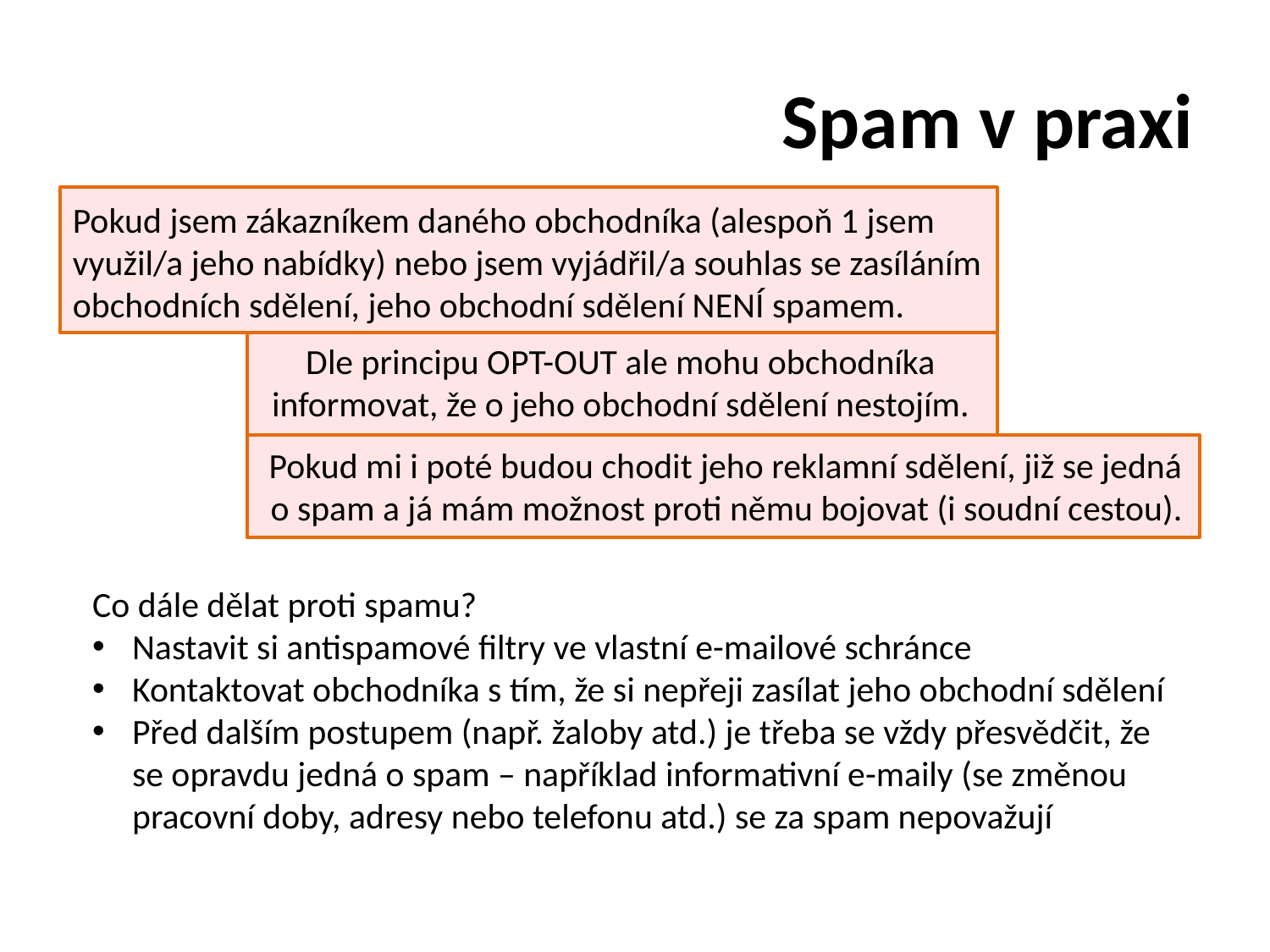

# Spam v praxi

Pokud jsem zákazníkem daného obchodníka (alespoň 1 jsem využil/a jeho nabídky) nebo jsem vyjádřil/a souhlas se zasíláním obchodních sdělení, jeho obchodní sdělení NENÍ spamem.
Dle principu OPT-OUT ale mohu obchodníka informovat, že o jeho obchodní sdělení nestojím.

Pokud mi i poté budou chodit jeho reklamní sdělení, již se jedná o spam a já mám možnost proti němu bojovat (i soudní cestou).
Co dále dělat proti spamu?
Nastavit si antispamové filtry ve vlastní e-mailové schránce
Kontaktovat obchodníka s tím, že si nepřeji zasílat jeho obchodní sdělení
Před dalším postupem (např. žaloby atd.) je třeba se vždy přesvědčit, že se opravdu jedná o spam – například informativní e-maily (se změnou pracovní doby, adresy nebo telefonu atd.) se za spam nepovažují